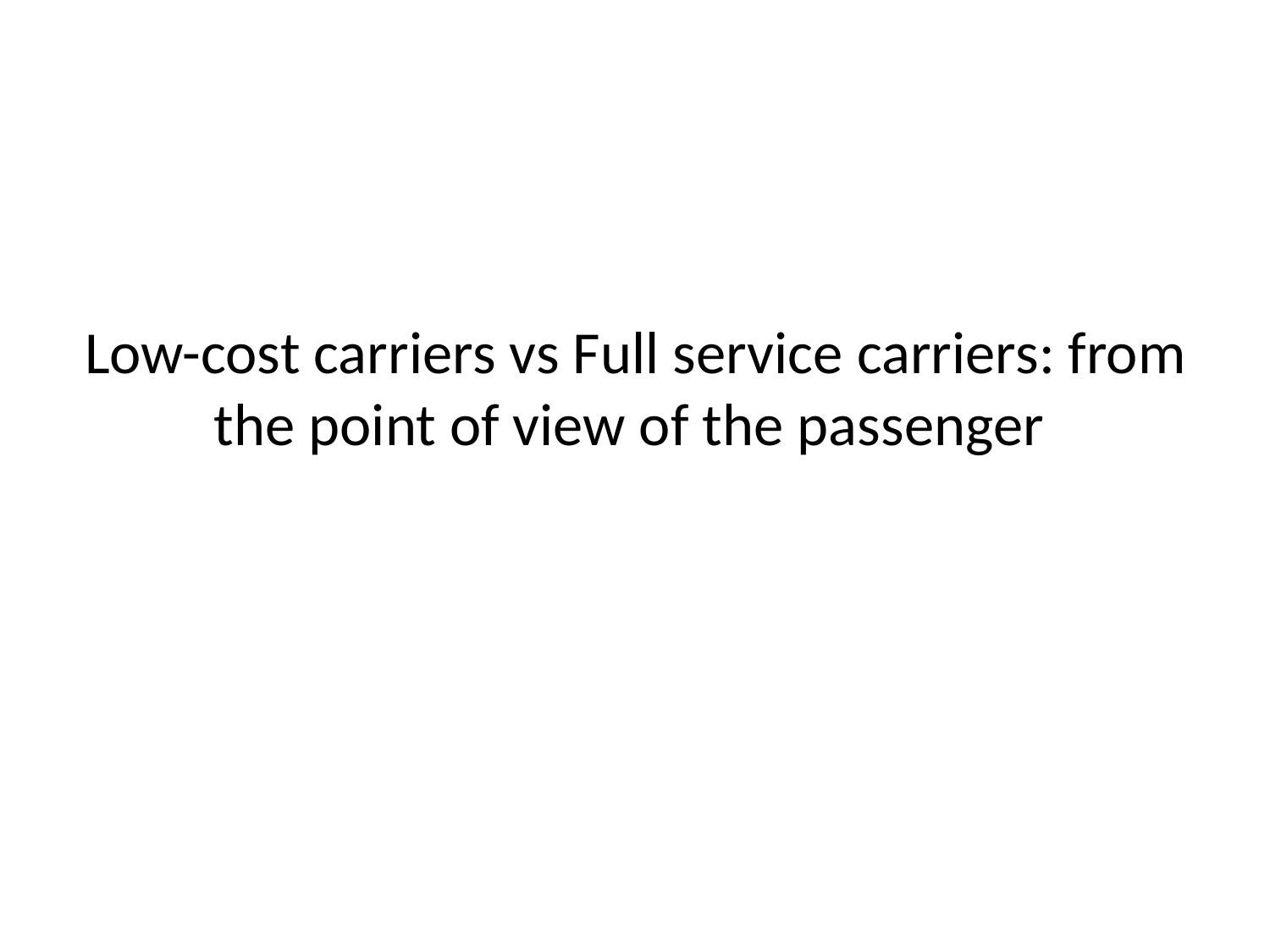

# Low-cost carriers vs Full service carriers: from the point of view of the passenger